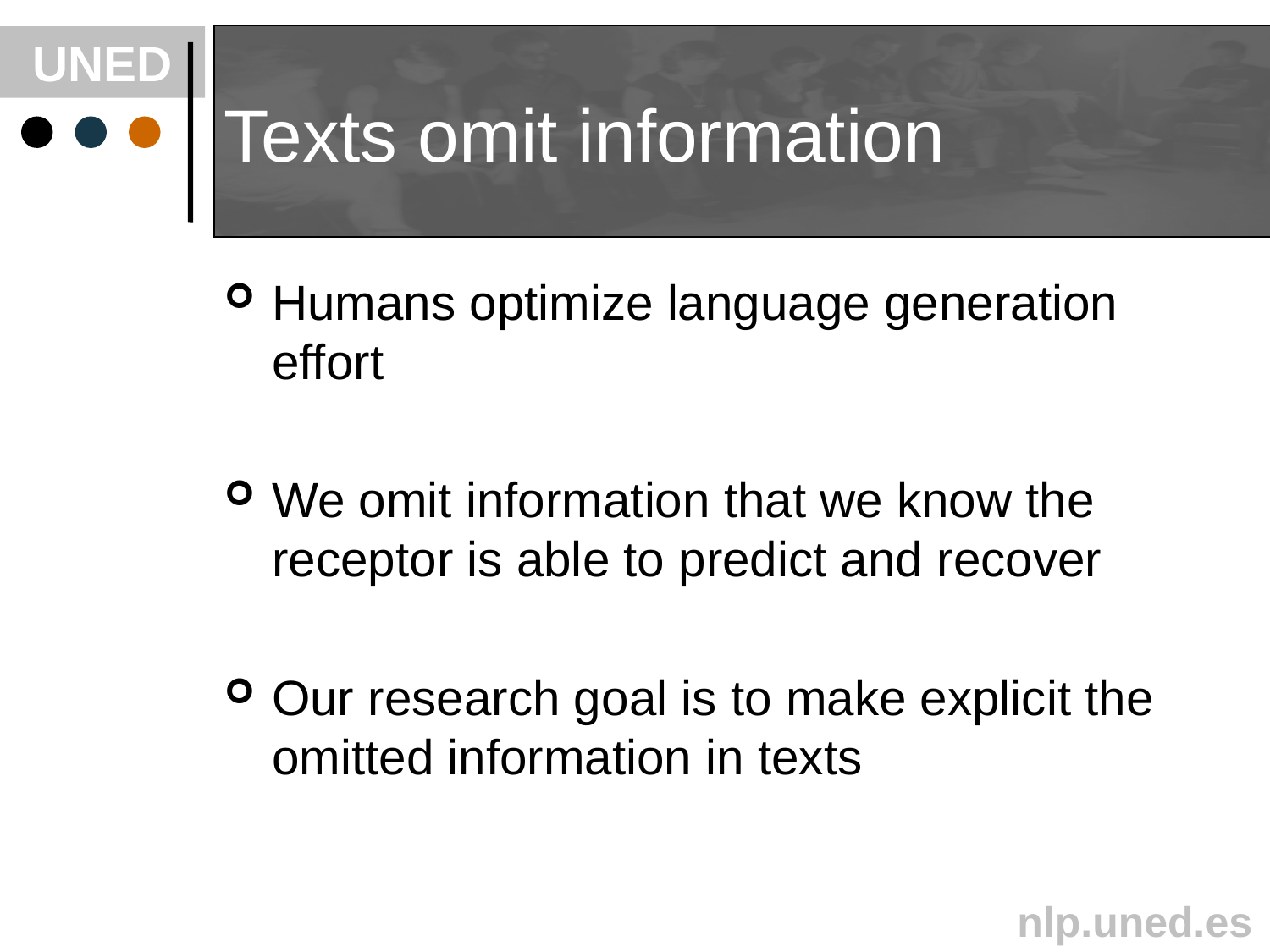

# Texts omit information
Humans optimize language generation effort

We omit information that we know the receptor is able to predict and recover

Our research goal is to make explicit the omitted information in texts